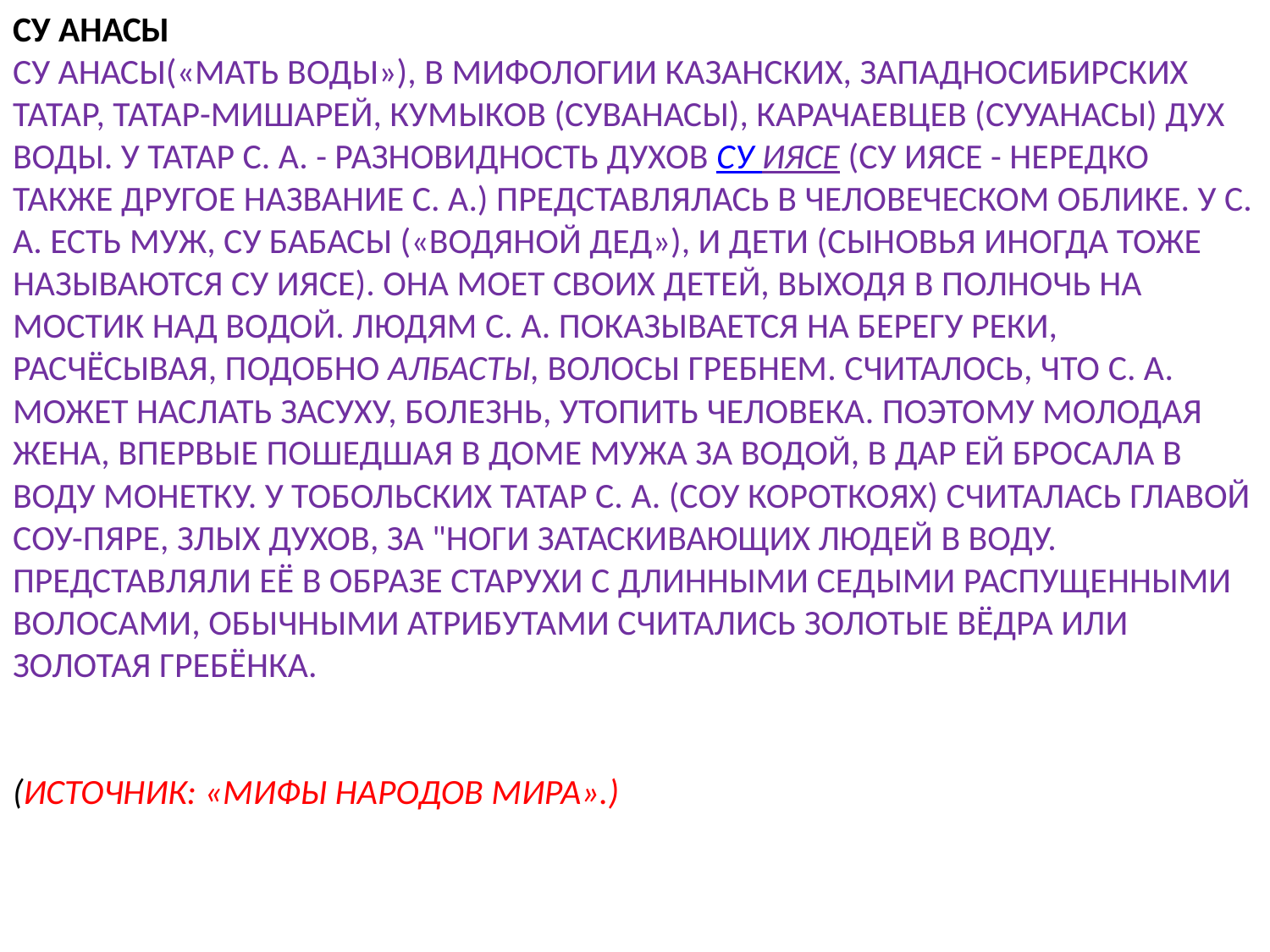

# СУ АНАСЫ СУ АНАСЫ(«мать воды»), в мифологии казанских, западносибирских татар, татар-мишарей, кумыков (суванасы), карачаевцев (сууанасы) дух воды. У татар С. а. - разновидность духов су иясе (су иясе - нередко также другое название С. а.) представлялась в человеческом облике. У С. а. есть муж, су бабасы («водяной дед»), и дети (сыновья иногда тоже называются су иясе). Она моет своих детей, выходя в полночь на мостик над водой. Людям С. а. показывается на берегу реки, расчёсывая, подобно албасты, волосы гребнем. Считалось, что С. а. может наслать засуху, болезнь, утопить человека. Поэтому молодая жена, впервые пошедшая в доме мужа за водой, в дар ей бросала в воду монетку. У тобольских татар С. а. (соу короткоях) считалась главой соу-пяре, злых духов, за "ноги затаскивающих людей в воду. Представляли её в образе старухи с длинными седыми распущенными волосами, обычными атрибутами считались золотые вёдра или золотая гребёнка.  (Источник: «Мифы народов мира».)